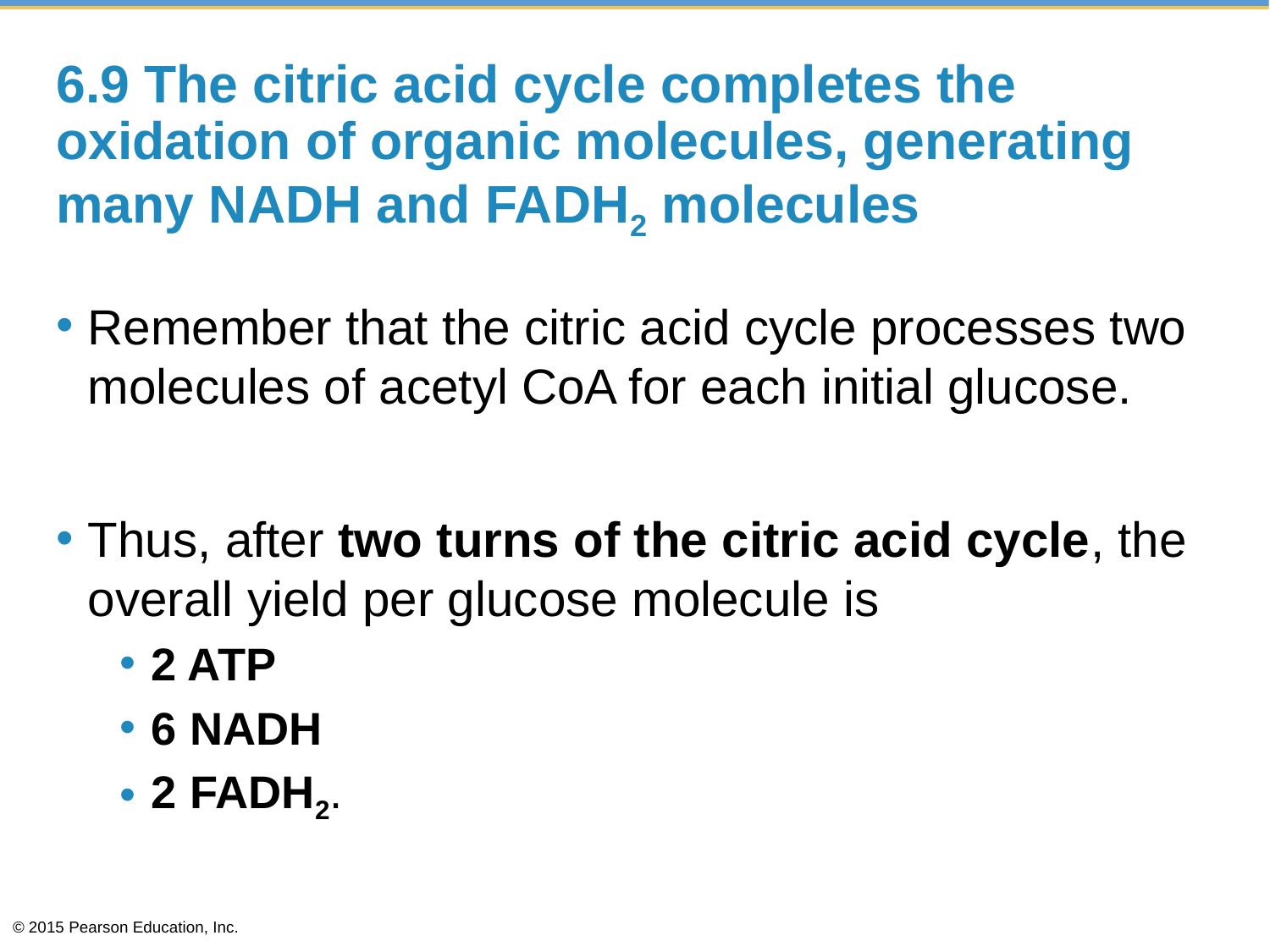

# 6.9 The citric acid cycle completes the oxidation of organic molecules, generating many NADH and FADH2 molecules
Remember that the citric acid cycle processes two molecules of acetyl CoA for each initial glucose.

Thus, after two turns of the citric acid cycle, the overall yield per glucose molecule is
2 ATP
6 NADH
2 FADH2.
© 2015 Pearson Education, Inc.